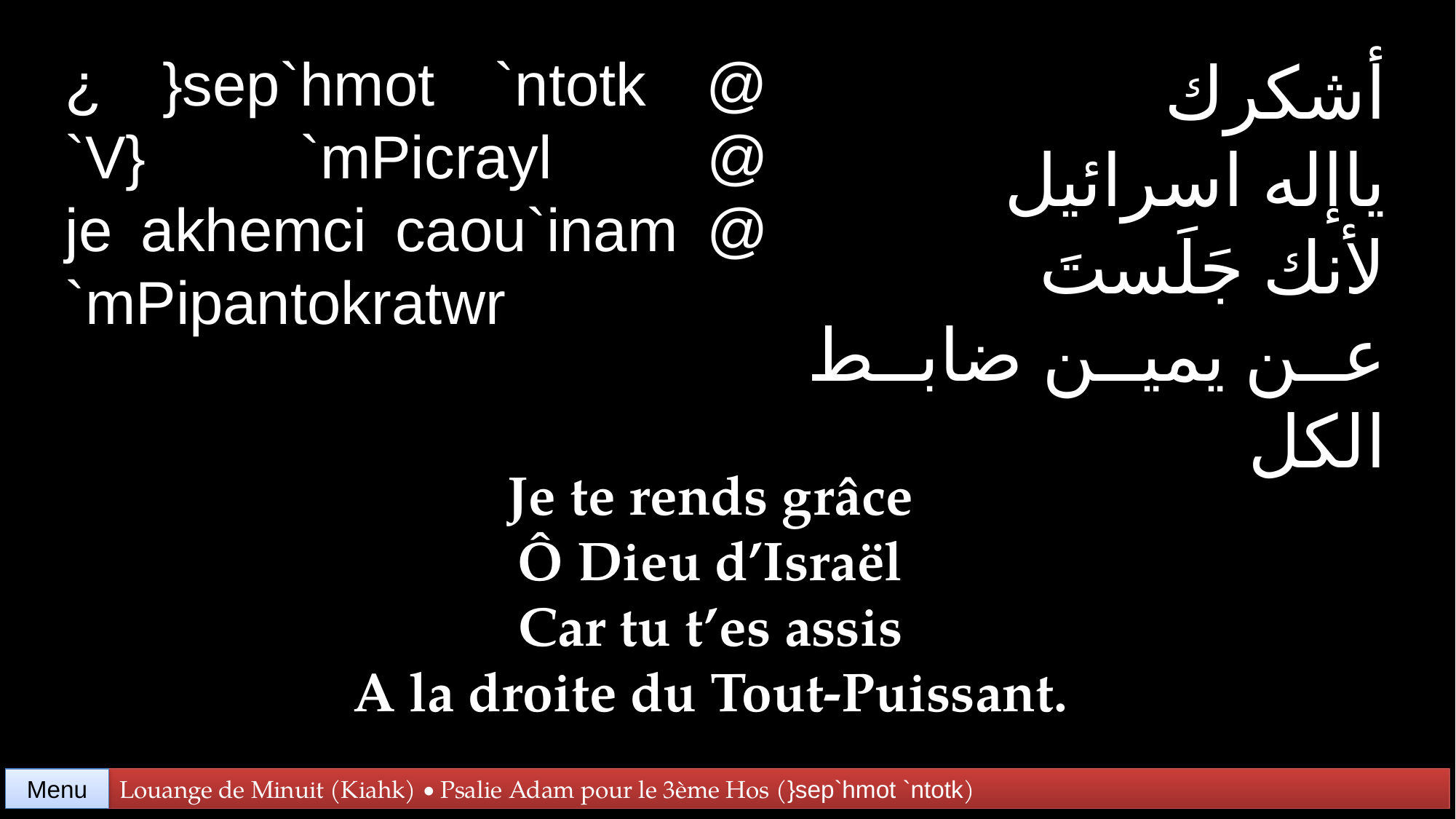

¿ }sep`hmot `ntotk @
`V} `mPicrayl @
je akhemci caou`inam @
`mPipantokratwr
أشكرك
ياإله اسرائيل
لأنك جَلَستَ
عن يمين ضابط الكل
Je te rends grâce
Ô Dieu d’Israël
Car tu t’es assis
A la droite du Tout-Puissant.
Menu
Louange de Minuit (Kiahk) • Psalie Adam pour le 3ème Hos (}sep`hmot `ntotk)